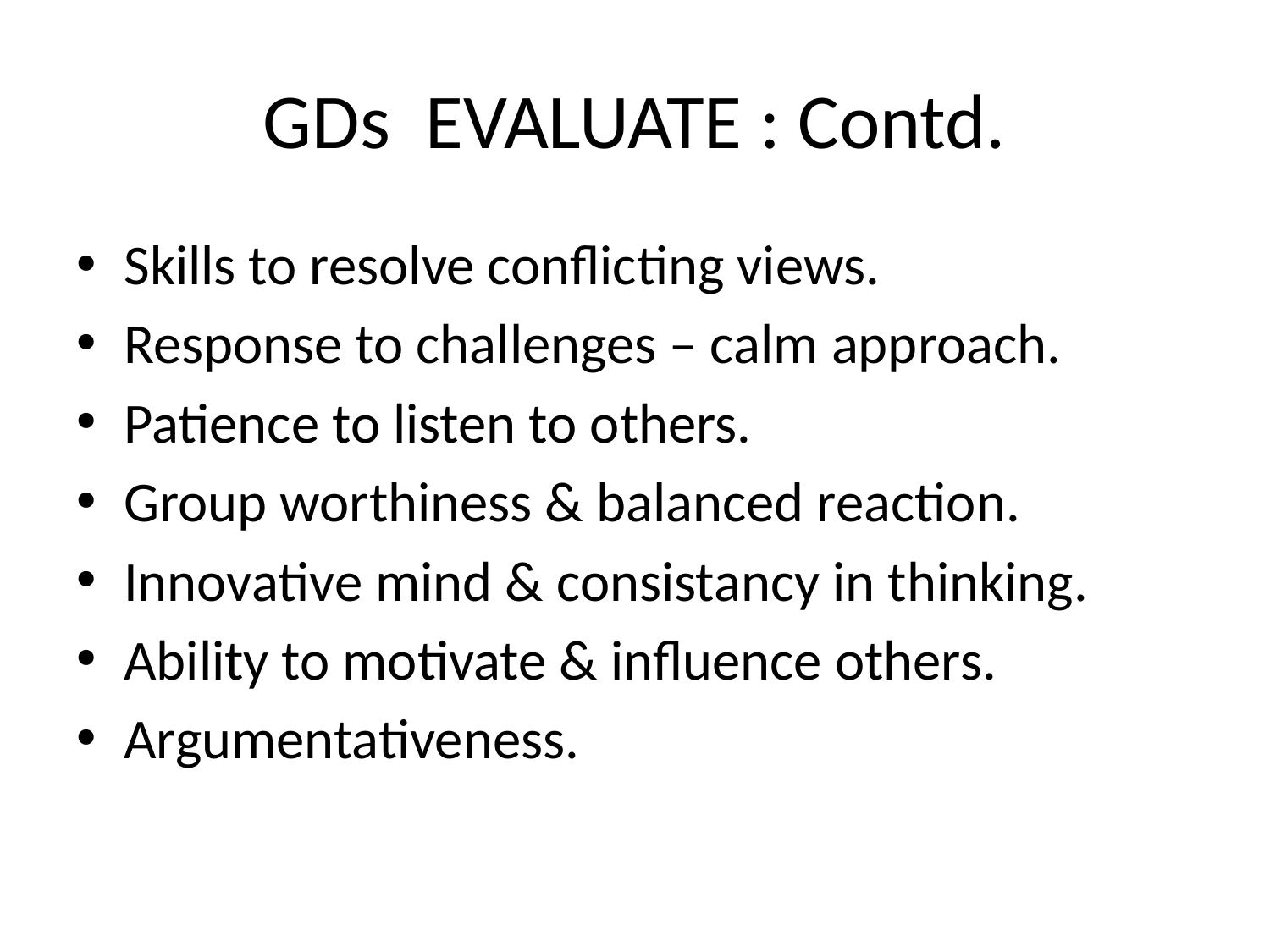

# GDs  EVALUATE : Contd.
Skills to resolve conflicting views.
Response to challenges – calm approach.
Patience to listen to others.
Group worthiness & balanced reaction.
Innovative mind & consistancy in thinking.
Ability to motivate & influence others.
Argumentativeness.